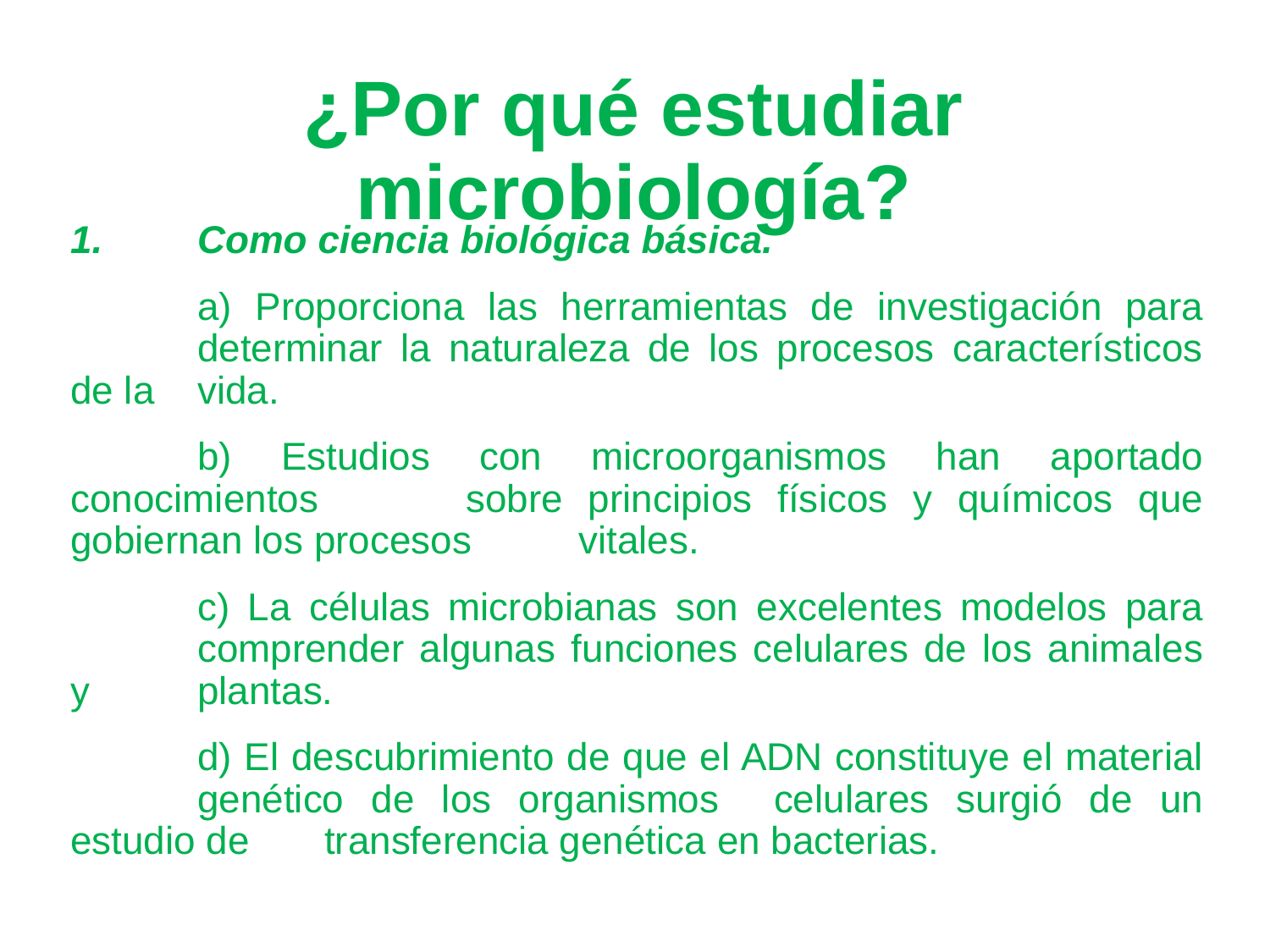

# ¿Por qué estudiar microbiología?
1.	Como ciencia biológica básica.
	a) Proporciona las herramientas de investigación para 	determinar la naturaleza de los procesos característicos de la 	vida.
	b) Estudios con microorganismos han aportado conocimientos 	sobre principios físicos y químicos que gobiernan los procesos 	vitales.
	c) La células microbianas son excelentes modelos para 	comprender algunas funciones celulares de los animales y 	plantas.
	d) El descubrimiento de que el ADN constituye el material 	genético de los organismos  celulares surgió de un estudio de 	transferencia genética en bacterias.